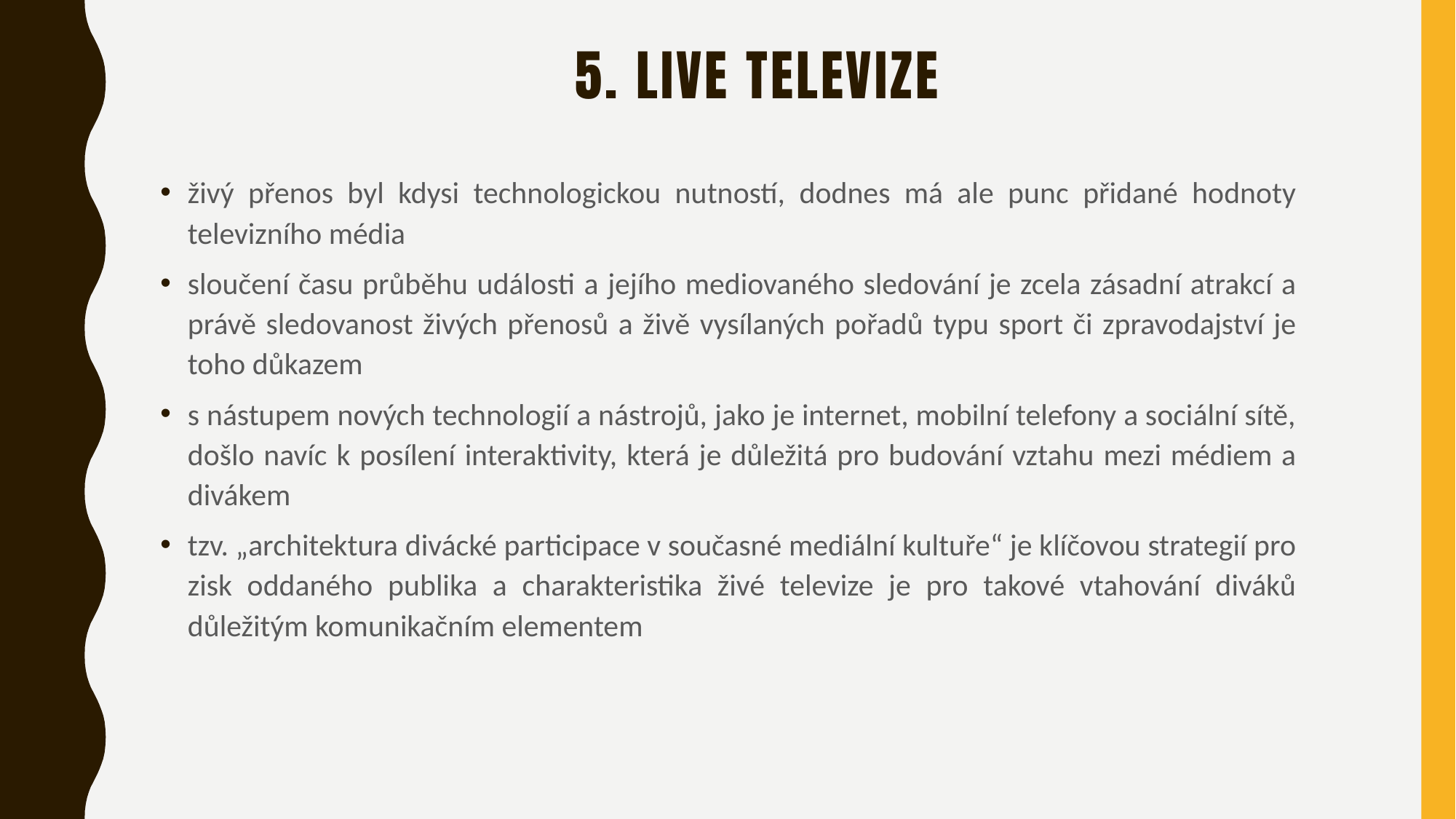

# 5. Live televize
živý přenos byl kdysi technologickou nutností, dodnes má ale punc přidané hodnoty televizního média
sloučení času průběhu události a jejího mediovaného sledování je zcela zásadní atrakcí a právě sledovanost živých přenosů a živě vysílaných pořadů typu sport či zpravodajství je toho důkazem
s nástupem nových technologií a nástrojů, jako je internet, mobilní telefony a sociální sítě, došlo navíc k posílení interaktivity, která je důležitá pro budování vztahu mezi médiem a divákem
tzv. „architektura divácké participace v současné mediální kultuře“ je klíčovou strategií pro zisk oddaného publika a charakteristika živé televize je pro takové vtahování diváků důležitým komunikačním elementem